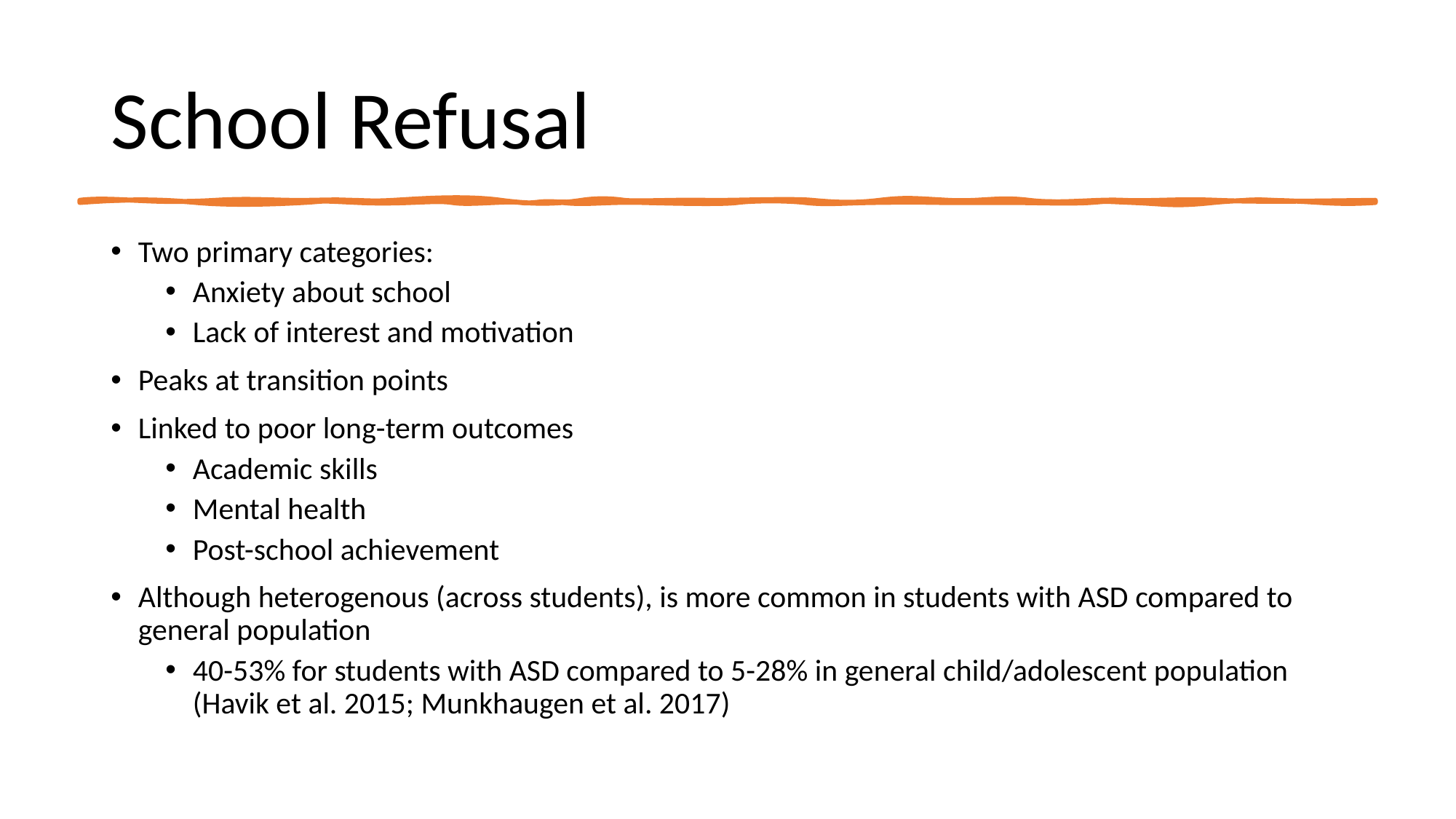

# School Refusal

Two primary categories:
Anxiety about school
Lack of interest and motivation
Peaks at transition points
Linked to poor long-term outcomes
Academic skills
Mental health
Post-school achievement
Although heterogenous (across students), is more common in students with ASD compared to general population
40-53% for students with ASD compared to 5-28% in general child/adolescent population (Havik et al. 2015; Munkhaugen et al. 2017)